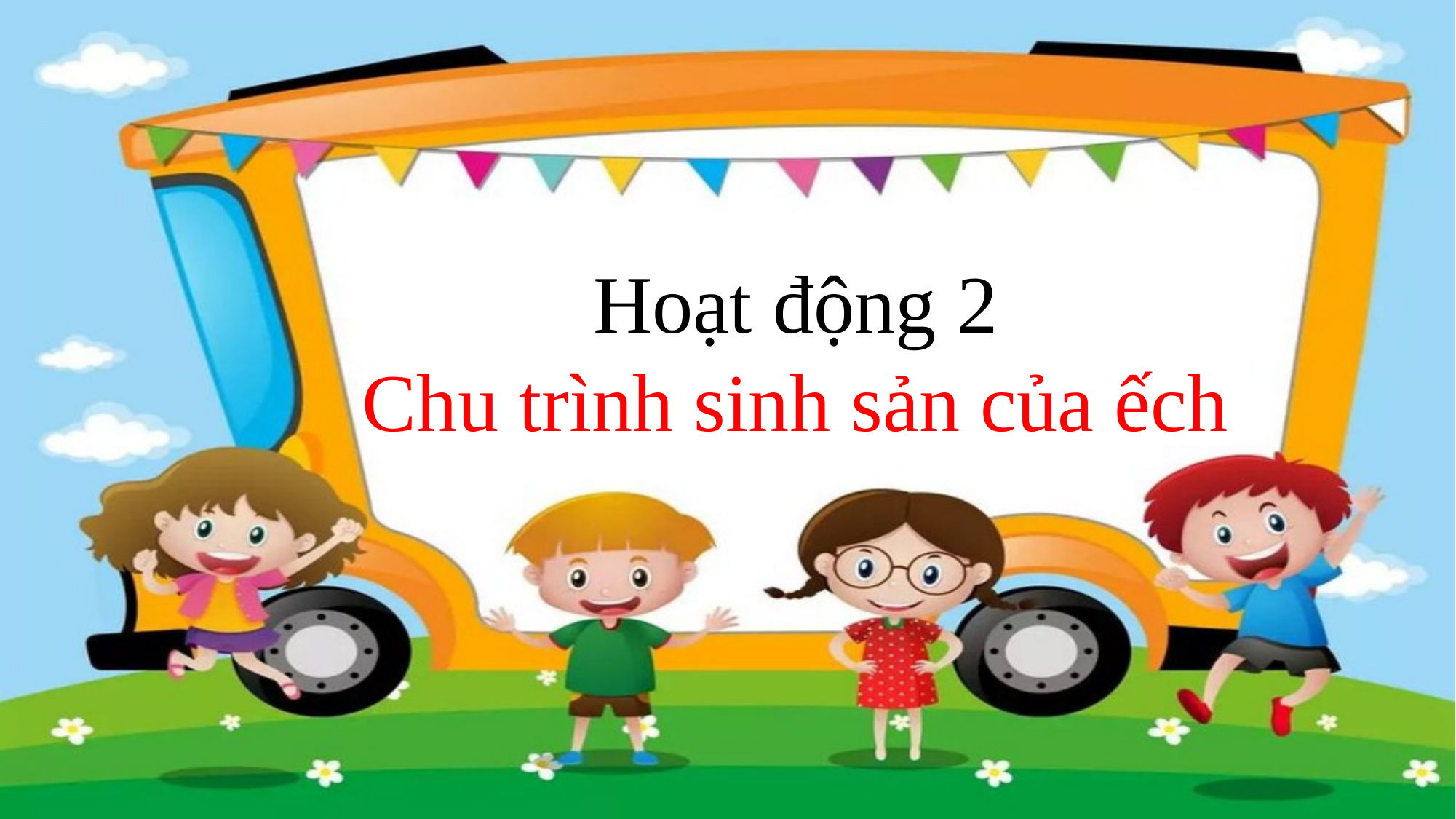

Hoạt động 2
Chu trình sinh sản của ếch